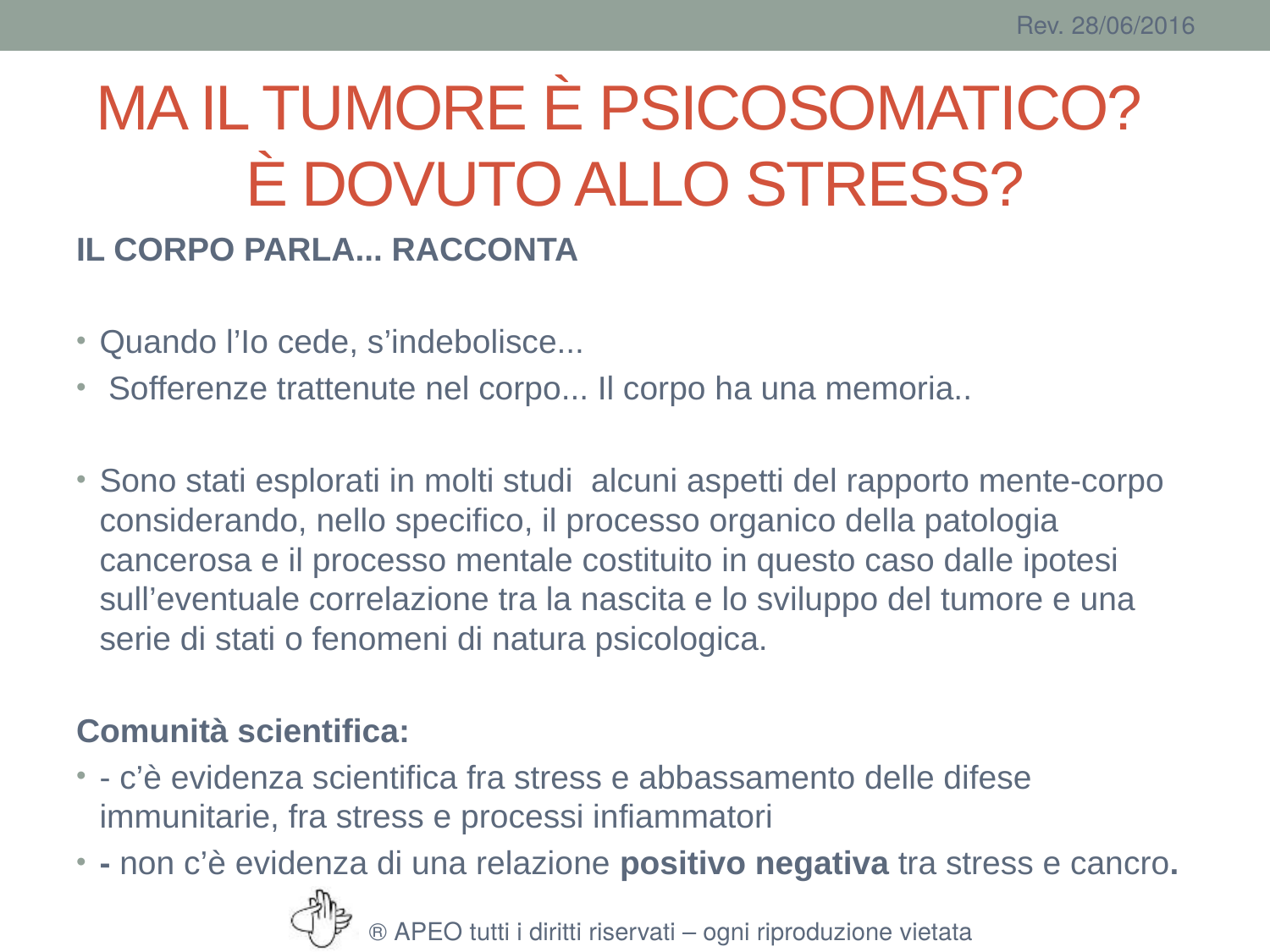

# MA IL TUMORE È PSICOSOMATICO? È DOVUTO ALLO STRESS?
IL CORPO PARLA... RACCONTA

Quando l’Io cede, s’indebolisce...
 Sofferenze trattenute nel corpo... Il corpo ha una memoria..

Sono stati esplorati in molti studi  alcuni aspetti del rapporto mente-corpo considerando, nello specifico, il processo organico della patologia cancerosa e il processo mentale costituito in questo caso dalle ipotesi sull’eventuale correlazione tra la nascita e lo sviluppo del tumore e una serie di stati o fenomeni di natura psicologica.

Comunità scientifica:
- c’è evidenza scientifica fra stress e abbassamento delle difese immunitarie, fra stress e processi infiammatori
- non c’è evidenza di una relazione positivo negativa tra stress e cancro.